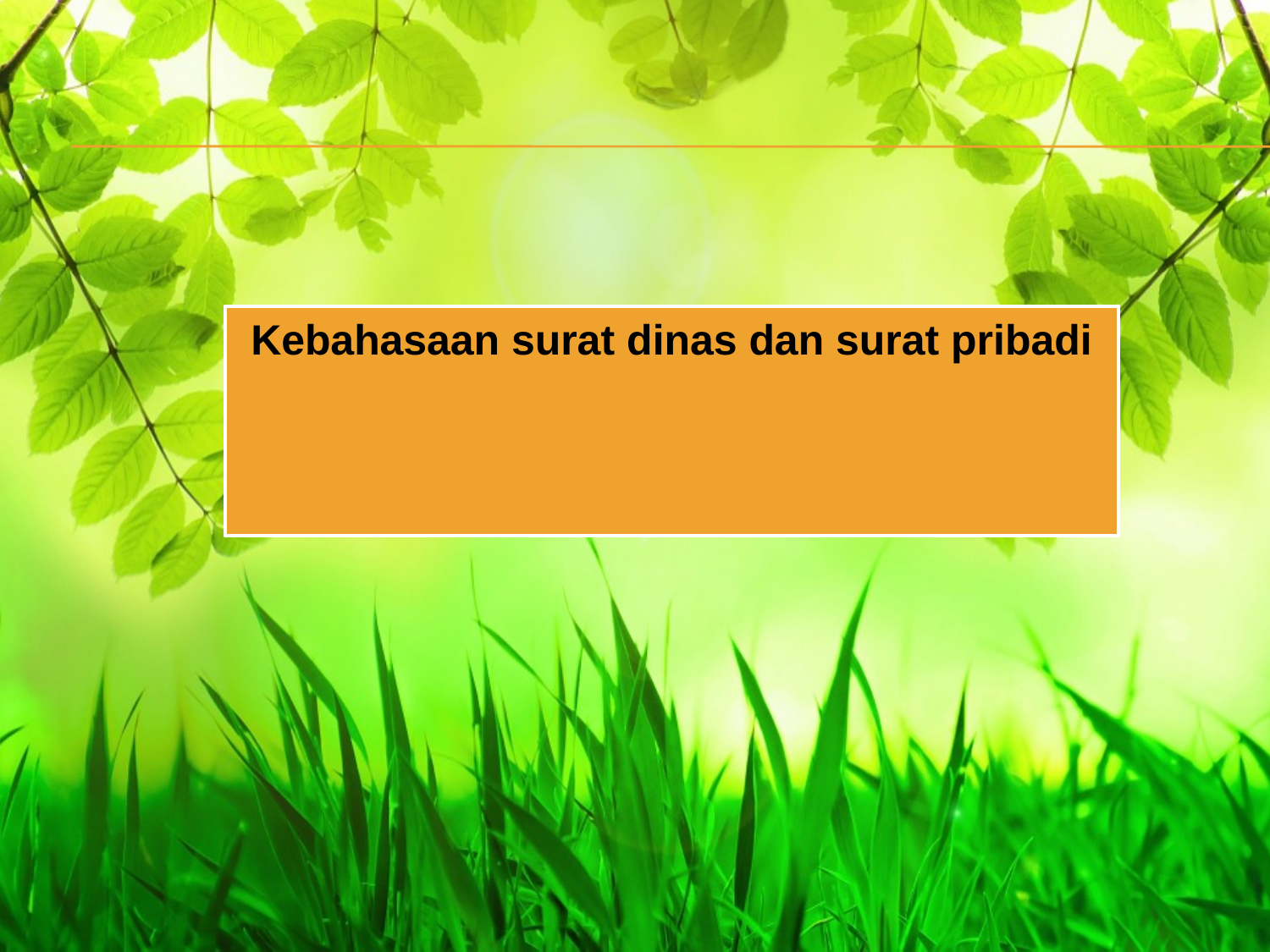

#
Kebahasaan surat dinas dan surat pribadi